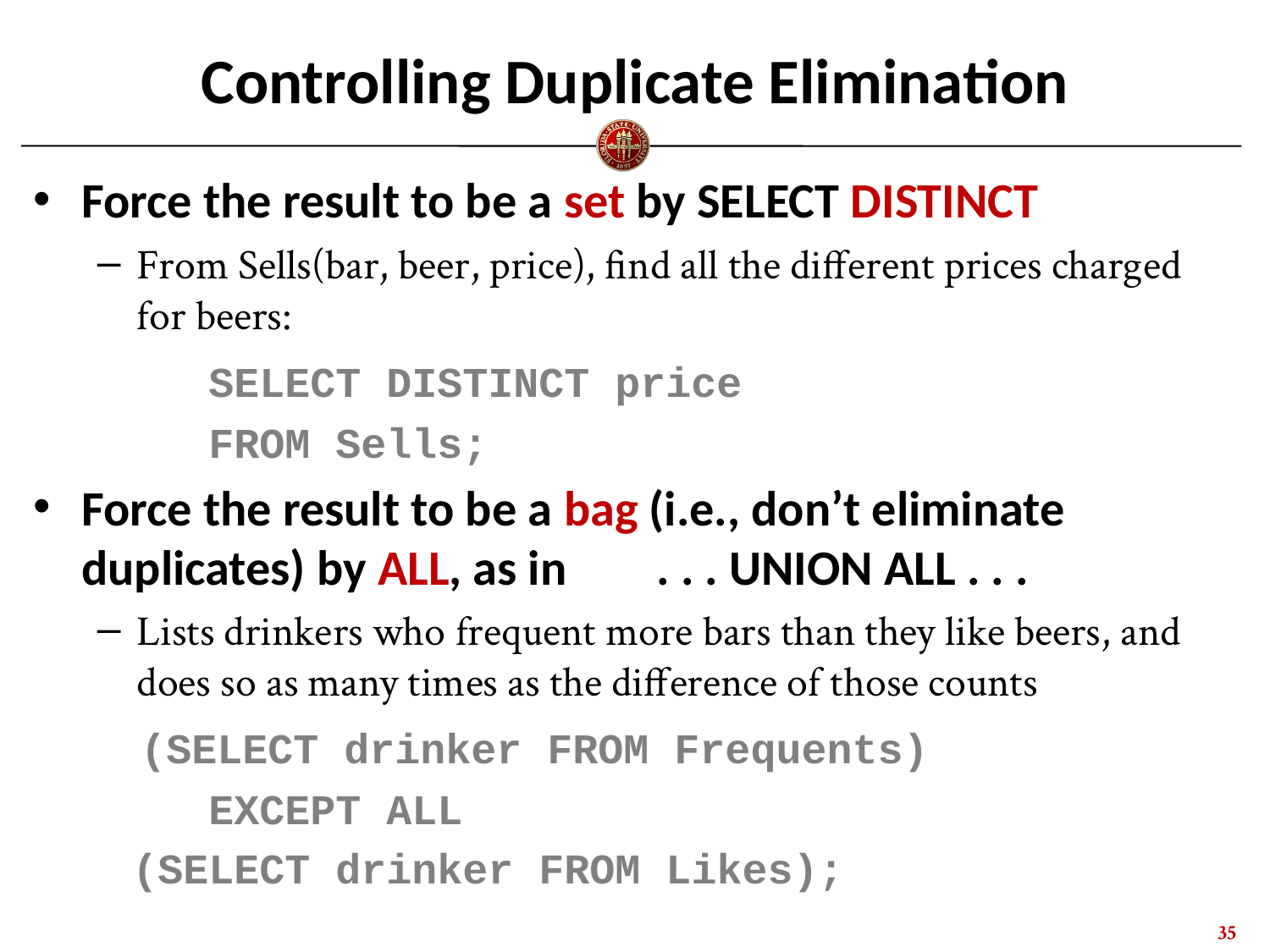

# Controlling Duplicate Elimination
Force the result to be a set by SELECT DISTINCT
From Sells(bar, beer, price), find all the different prices charged for beers:
		SELECT DISTINCT price
		FROM Sells;
Force the result to be a bag (i.e., don’t eliminate duplicates) by ALL, as in        . . . UNION ALL . . .
Lists drinkers who frequent more bars than they like beers, and does so as many times as the difference of those counts
	  (SELECT drinker FROM Frequents)
		EXCEPT ALL
	  (SELECT drinker FROM Likes);

35